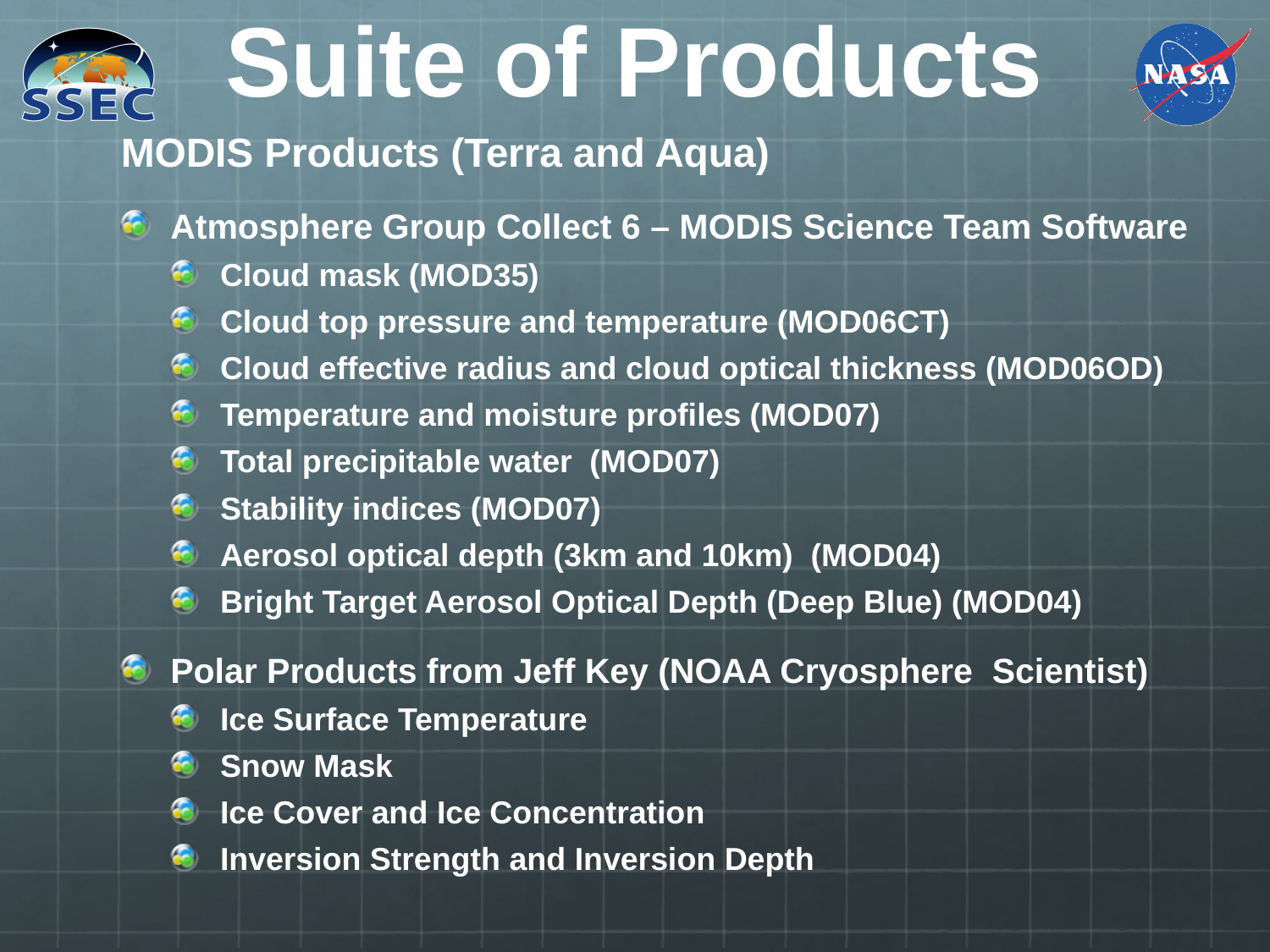

# Suite of Products
MODIS Products (Terra and Aqua)
Atmosphere Group Collect 6 – MODIS Science Team Software
Cloud mask (MOD35)
Cloud top pressure and temperature (MOD06CT)
Cloud effective radius and cloud optical thickness (MOD06OD)
Temperature and moisture profiles (MOD07)
Total precipitable water  (MOD07)
Stability indices (MOD07)
Aerosol optical depth (3km and 10km)  (MOD04)
Bright Target Aerosol Optical Depth (Deep Blue) (MOD04)
Polar Products from Jeff Key (NOAA Cryosphere  Scientist)
Ice Surface Temperature
Snow Mask
Ice Cover and Ice Concentration
Inversion Strength and Inversion Depth